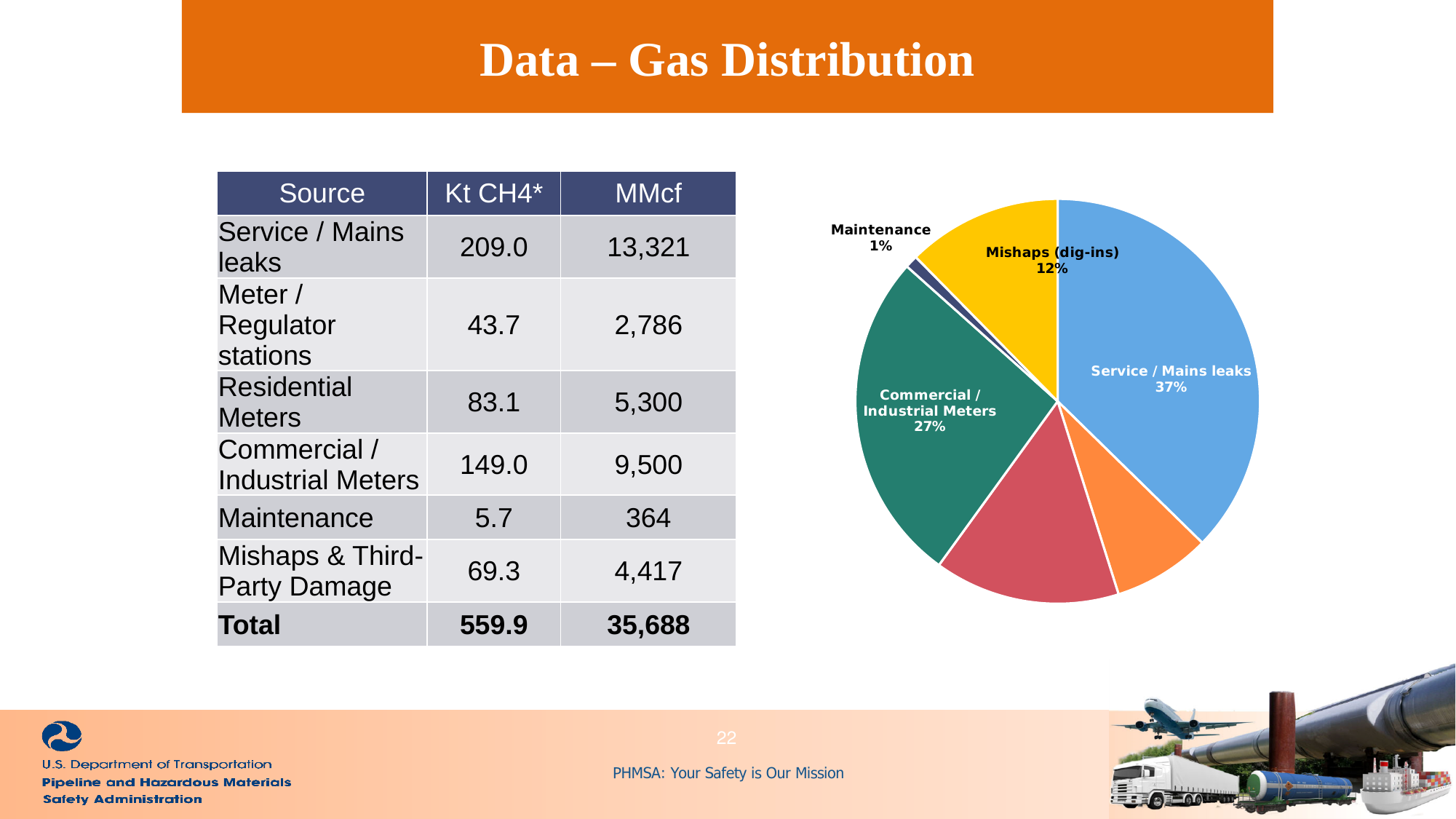

Data – Gas Distribution

### Chart

| Category |  |
|---|---|
| Service / Mains leaks | 208.98648838393143 |
| Meter / Regulator stations | 43.70890255499675 |
| Residential Meters | 83.14907323878826 |
| Commercial / Industrial Meters | 149.0356848 |
| Maintenance | 5.712819807239999 |
| Mishaps (dig-ins) | 69.2873411508 |
| Source | Kt CH4\* | MMcf |
| --- | --- | --- |
| Service / Mains leaks | 209.0 | 13,321 |
| Meter / Regulator stations | 43.7 | 2,786 |
| Residential Meters | 83.1 | 5,300 |
| Commercial / Industrial Meters | 149.0 | 9,500 |
| Maintenance | 5.7 | 364 |
| Mishaps & Third-Party Damage | 69.3 | 4,417 |
| Total | 559.9 | 35,688 |